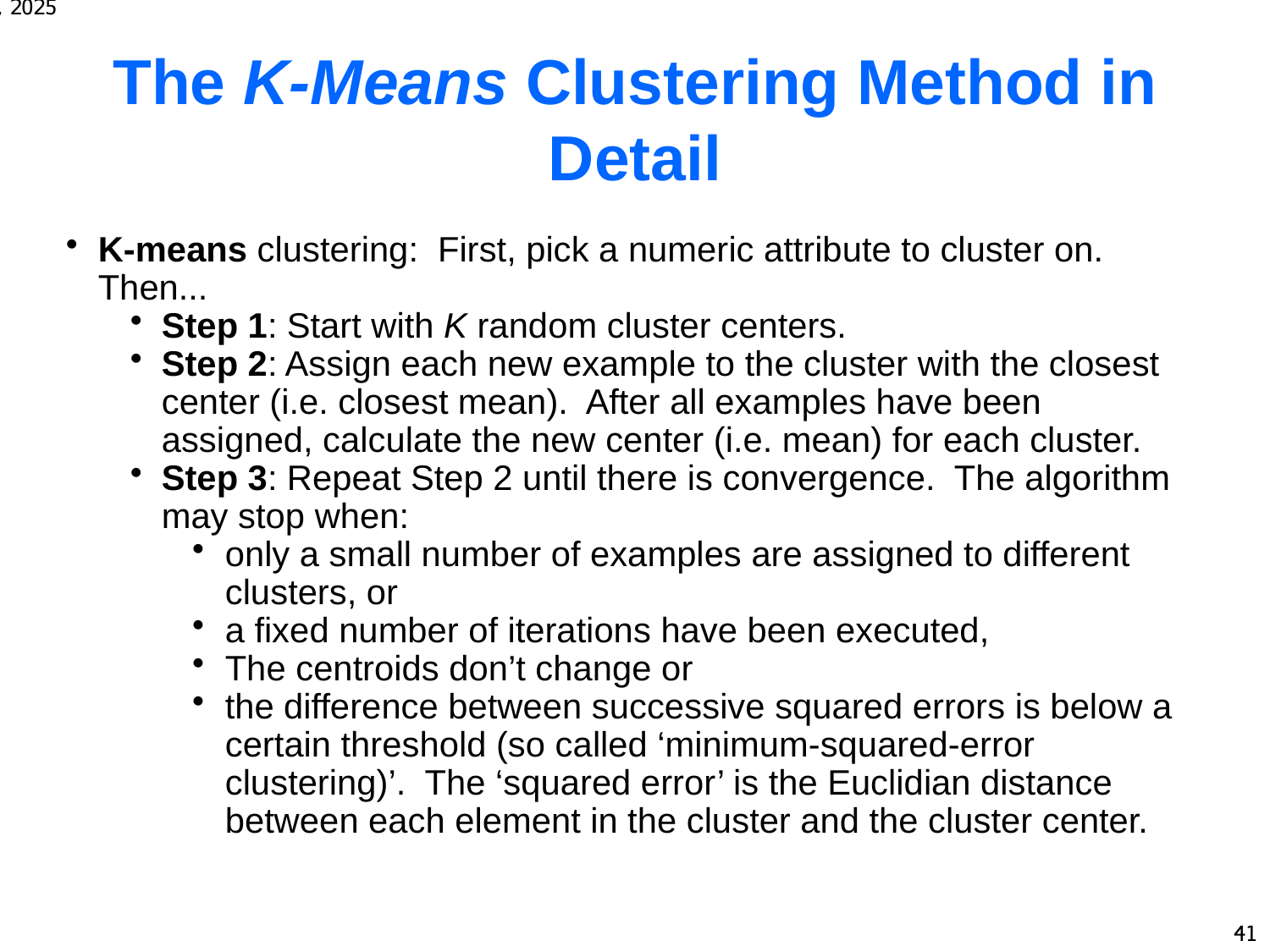

# The K-Means Clustering Method in Detail
K-means clustering:  First, pick a numeric attribute to cluster on.  Then...
Step 1: Start with K random cluster centers.
Step 2: Assign each new example to the cluster with the closest center (i.e. closest mean).  After all examples have been assigned, calculate the new center (i.e. mean) for each cluster.
Step 3: Repeat Step 2 until there is convergence.  The algorithm may stop when:
only a small number of examples are assigned to different clusters, or
a fixed number of iterations have been executed,
The centroids don’t change or
the difference between successive squared errors is below a certain threshold (so called ‘minimum-squared-error clustering)’.  The ‘squared error’ is the Euclidian distance between each element in the cluster and the cluster center.

May 7, 2025
41